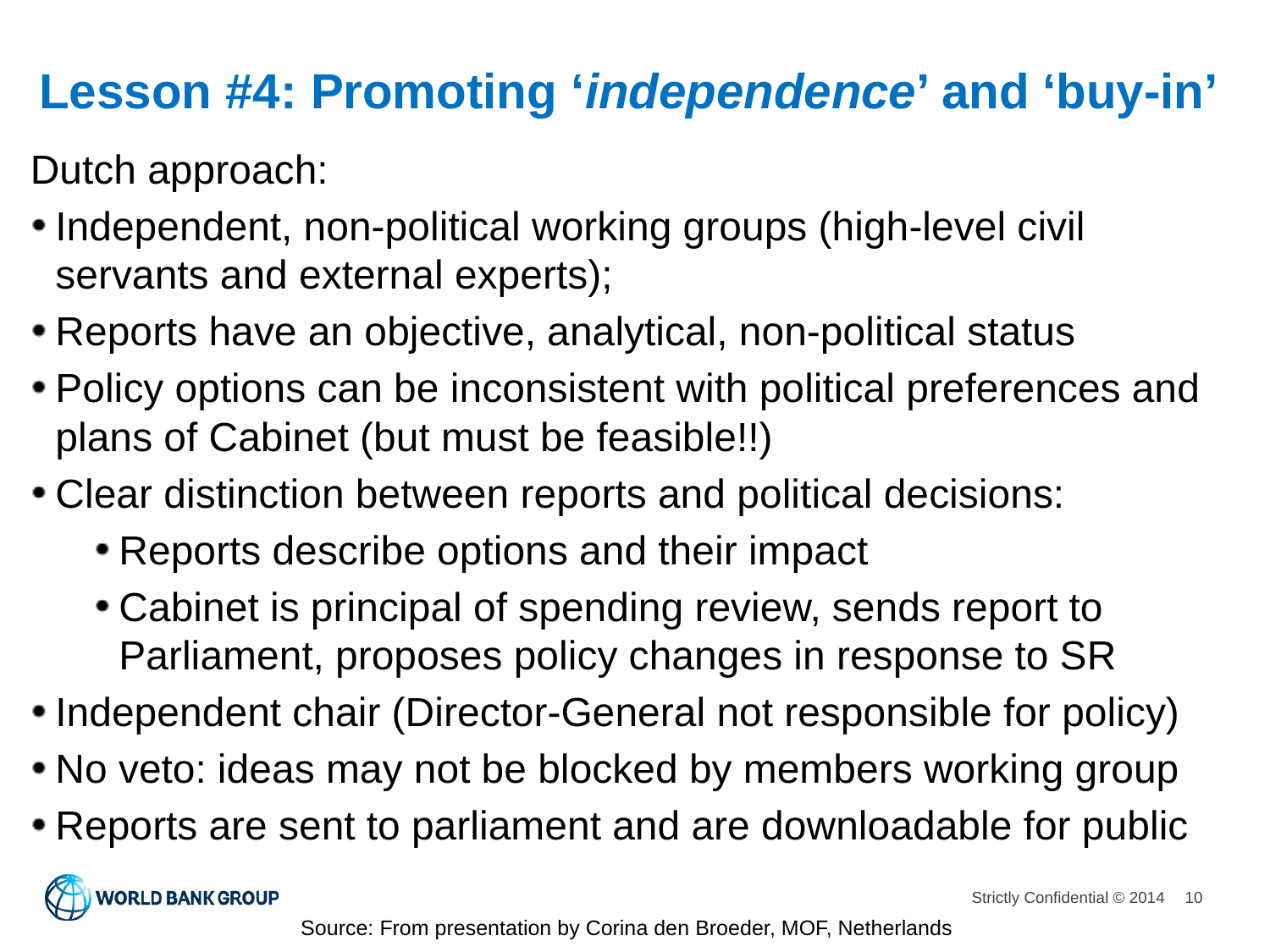

Lesson #4: Promoting ‘independence’ and ‘buy-in’
Dutch approach:
Independent, non-political working groups (high-level civil servants and external experts);
Reports have an objective, analytical, non-political status
Policy options can be inconsistent with political preferences and plans of Cabinet (but must be feasible!!)
Clear distinction between reports and political decisions:
Reports describe options and their impact
Cabinet is principal of spending review, sends report to Parliament, proposes policy changes in response to SR
Independent chair (Director-General not responsible for policy)
No veto: ideas may not be blocked by members working group
Reports are sent to parliament and are downloadable for public

10
Source: From presentation by Corina den Broeder, MOF, Netherlands